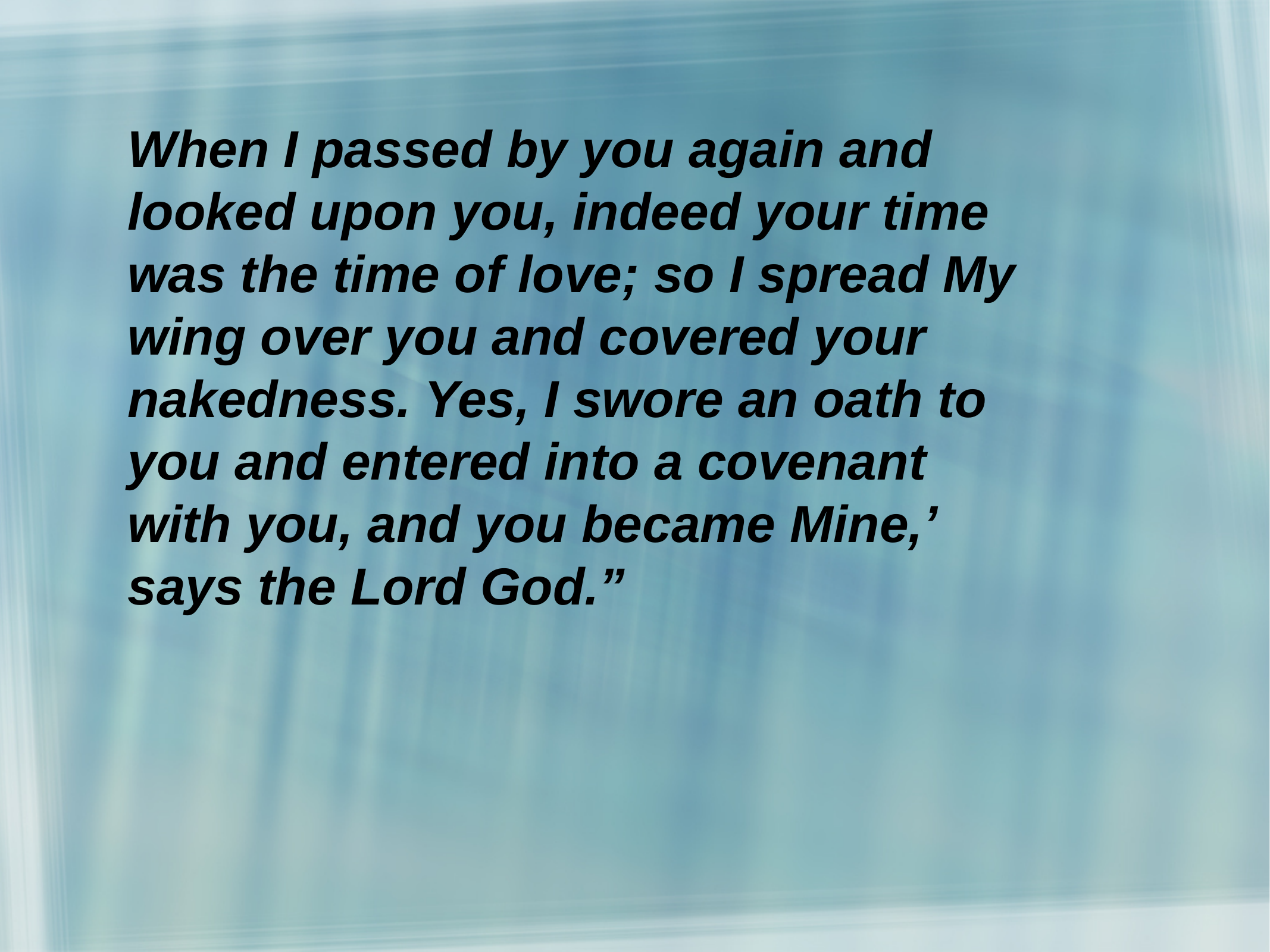

When I passed by you again and
looked upon you, indeed your time
was the time of love; so I spread My wing over you and covered your nakedness. Yes, I swore an oath to
you and entered into a covenant
with you, and you became Mine,’
says the Lord God.”